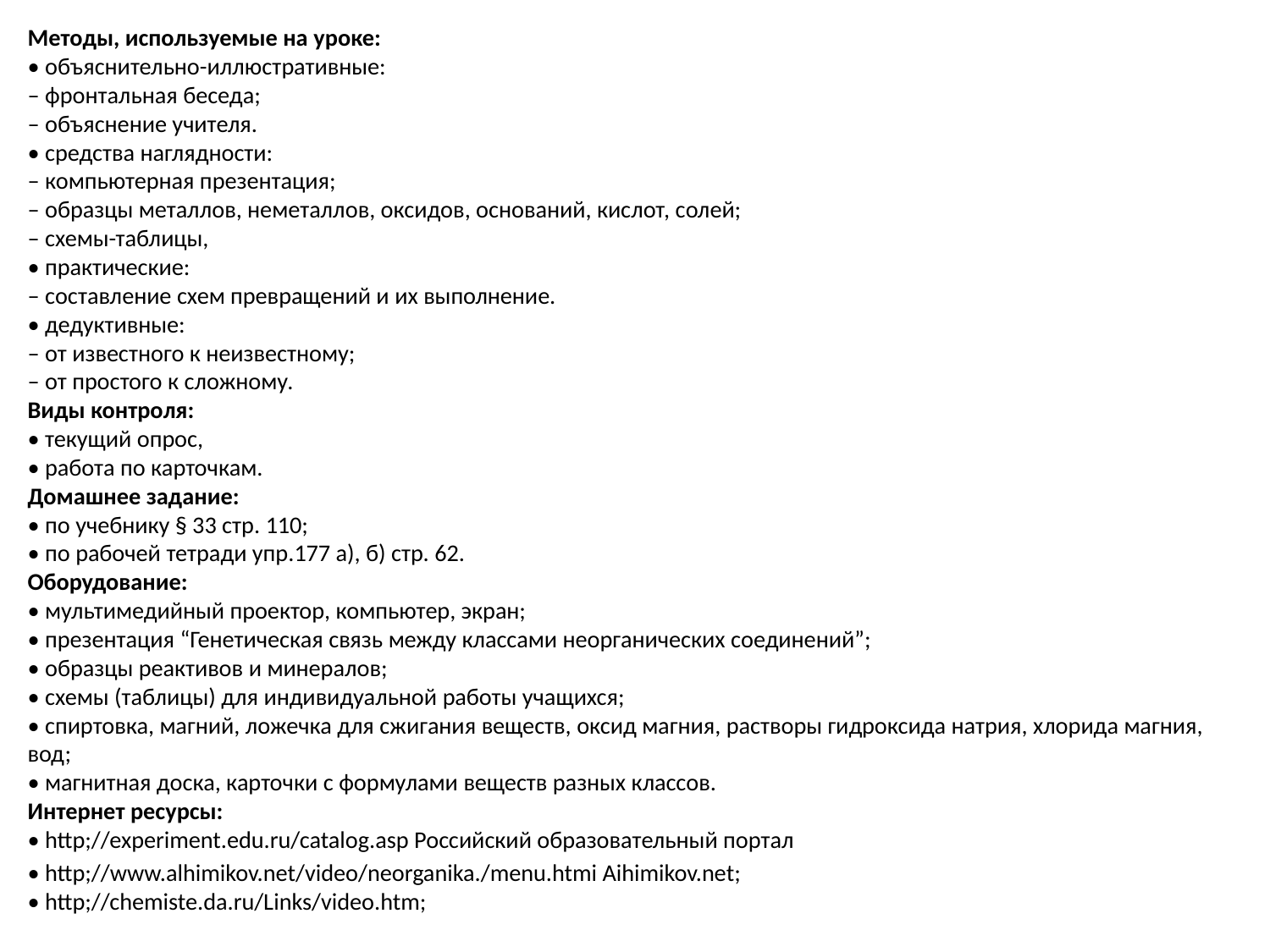

Методы, используемые на уроке:
• объяснительно-иллюстративные:
– фронтальная беседа;
– объяснение учителя.
• средства наглядности:
– компьютерная презентация;
– образцы металлов, неметаллов, оксидов, оснований, кислот, солей;
– схемы-таблицы,
• практические:
– составление схем превращений и их выполнение.
• дедуктивные:
– от известного к неизвестному;
– от простого к сложному.
Виды контроля:
• текущий опрос,
• работа по карточкам.
Домашнее задание:
• по учебнику § 33 стр. 110;
• по рабочей тетради упр.177 а), б) стр. 62.
Оборудование:
• мультимедийный проектор, компьютер, экран;
• презентация “Генетическая связь между классами неорганических соединений”;
• образцы реактивов и минералов;
• схемы (таблицы) для индивидуальной работы учащихся;
• спиртовка, магний, ложечка для сжигания веществ, оксид магния, растворы гидроксида натрия, хлорида магния, вод;
• магнитная доска, карточки с формулами веществ разных классов.
Интернет ресурсы:
• http;//experiment.edu.ru/catalog.asp Российский образовательный портал
• http;//www.alhimikov.net/video/neorganika./menu.htmi Aihimikov.net;
• http;//chemiste.da.ru/Links/video.htm;